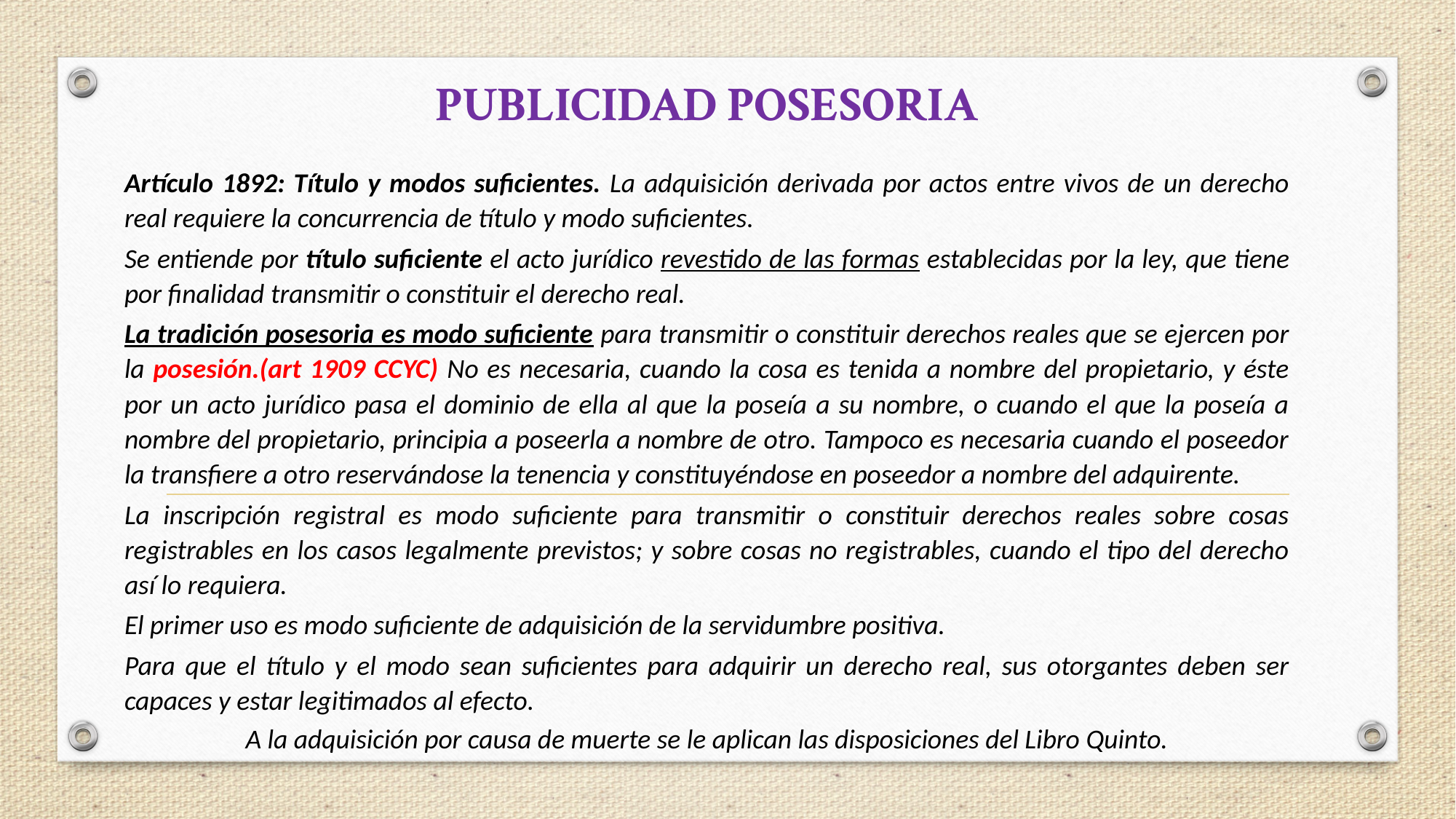

# PUBLICIDAD POSESORIA
Artículo 1892: Título y modos suficientes. La adquisición derivada por actos entre vivos de un derecho real requiere la concurrencia de título y modo suficientes.
Se entiende por título suficiente el acto jurídico revestido de las formas establecidas por la ley, que tiene por finalidad transmitir o constituir el derecho real.
La tradición posesoria es modo suficiente para transmitir o constituir derechos reales que se ejercen por la posesión.(art 1909 CCYC) No es necesaria, cuando la cosa es tenida a nombre del propietario, y éste por un acto jurídico pasa el dominio de ella al que la poseía a su nombre, o cuando el que la poseía a nombre del propietario, principia a poseerla a nombre de otro. Tampoco es necesaria cuando el poseedor la transfiere a otro reservándose la tenencia y constituyéndose en poseedor a nombre del adquirente.
La inscripción registral es modo suficiente para transmitir o constituir derechos reales sobre cosas registrables en los casos legalmente previstos; y sobre cosas no registrables, cuando el tipo del derecho así lo requiera.
El primer uso es modo suficiente de adquisición de la servidumbre positiva.
Para que el título y el modo sean suficientes para adquirir un derecho real, sus otorgantes deben ser capaces y estar legitimados al efecto.
A la adquisición por causa de muerte se le aplican las disposiciones del Libro Quinto.